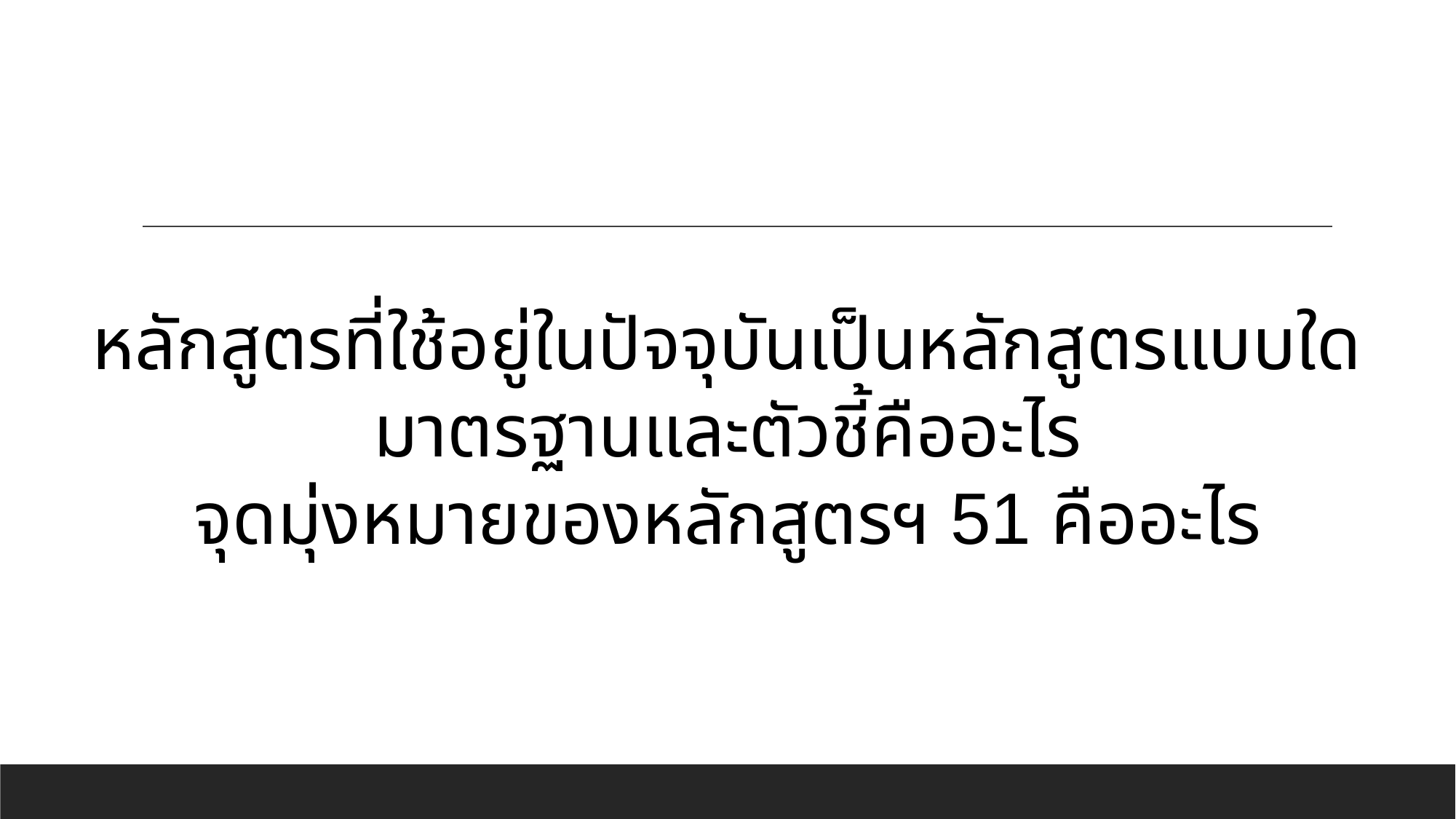

หลักสูตรที่ใช้อยู่ในปัจจุบันเป็นหลักสูตรแบบใด
มาตรฐานและตัวชี้คืออะไร
จุดมุ่งหมายของหลักสูตรฯ 51 คืออะไร